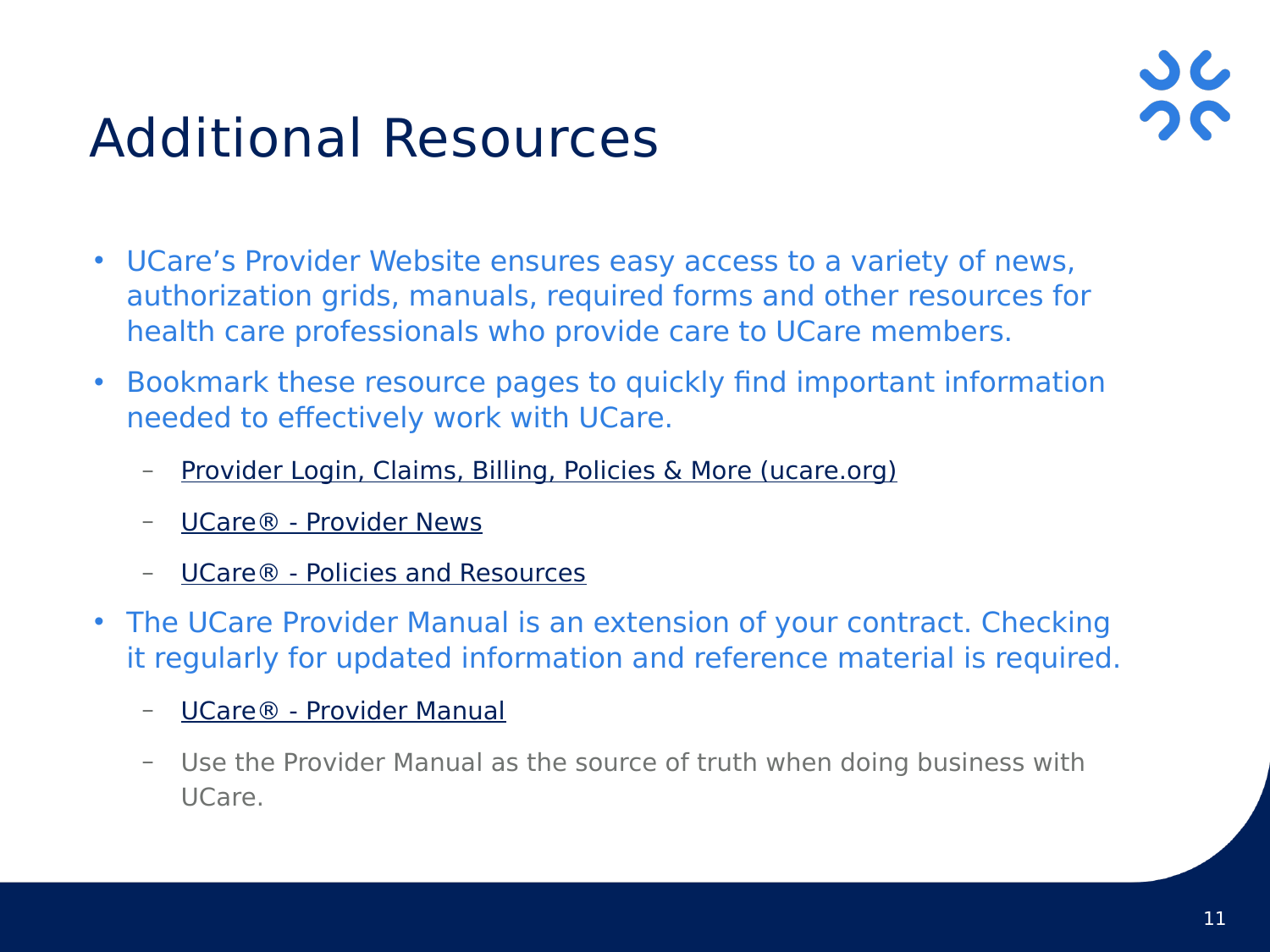

# Additional Resources
UCare’s Provider Website ensures easy access to a variety of news, authorization grids, manuals, required forms and other resources for health care professionals who provide care to UCare members.
Bookmark these resource pages to quickly find important information needed to effectively work with UCare.
Provider Login, Claims, Billing, Policies & More (ucare.org)
UCare® - Provider News
UCare® - Policies and Resources
The UCare Provider Manual is an extension of your contract. Checking it regularly for updated information and reference material is required.
UCare® - Provider Manual
Use the Provider Manual as the source of truth when doing business with UCare.

11